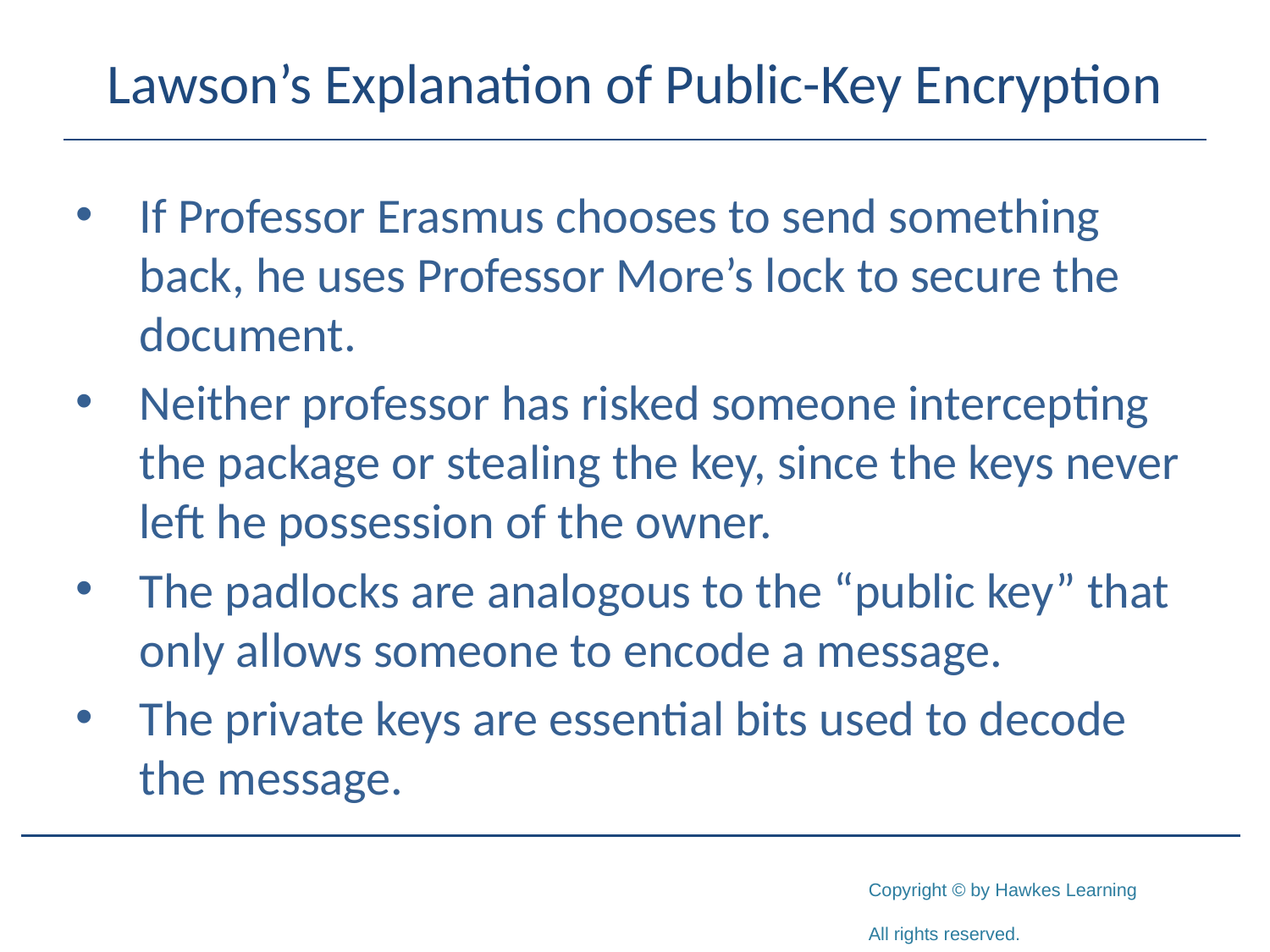

# Lawson’s Explanation of Public-Key Encryption
If Professor Erasmus chooses to send something back, he uses Professor More’s lock to secure the document.
Neither professor has risked someone intercepting the package or stealing the key, since the keys never left he possession of the owner.
The padlocks are analogous to the “public key” that only allows someone to encode a message.
The private keys are essential bits used to decode the message.